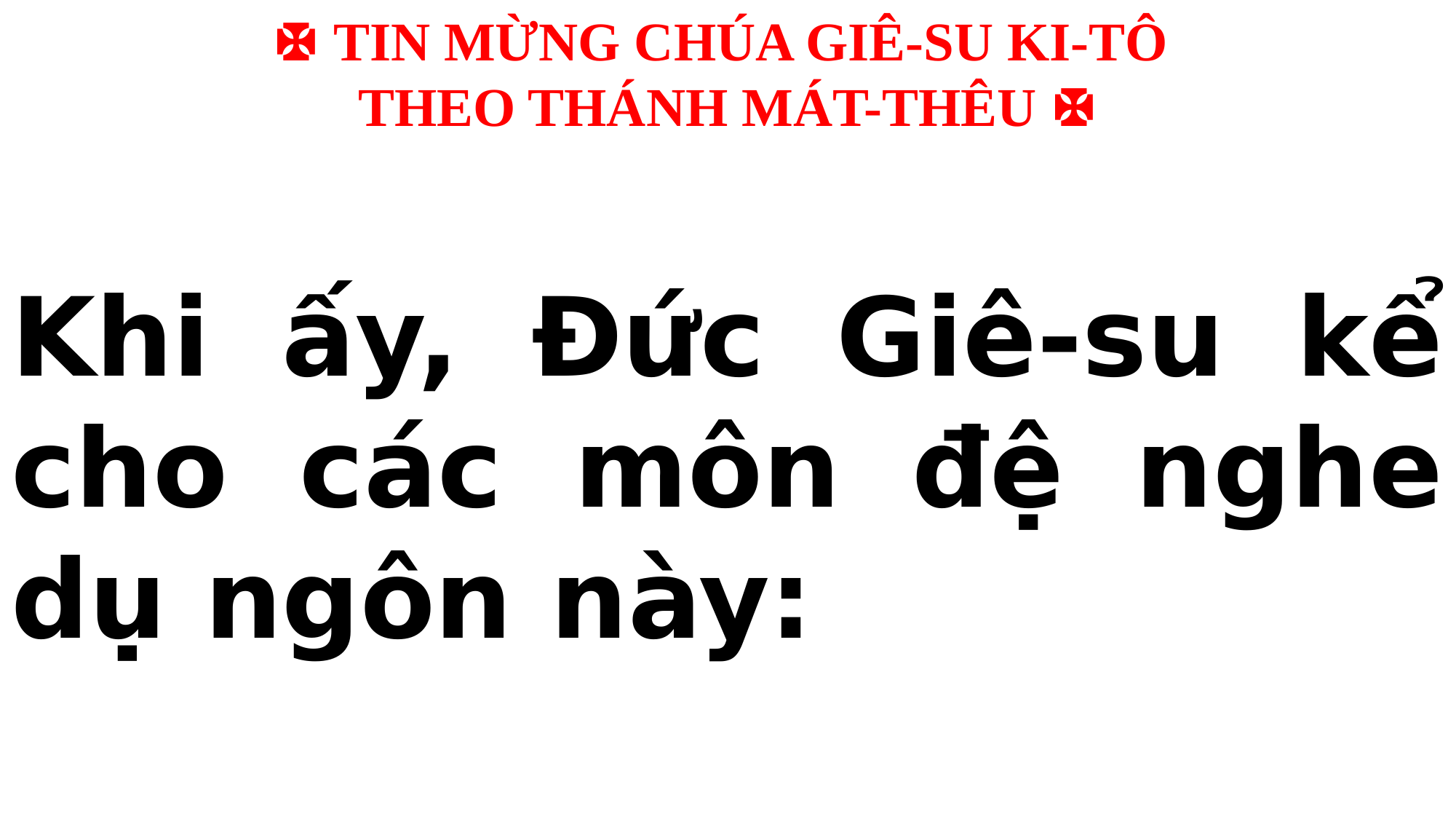

✠ TIN MỪNG CHÚA GIÊ-SU KI-TÔ
THEO THÁNH MÁT-THÊU ✠
Khi ấy, Đức Giê-su kể cho các môn đệ nghe dụ ngôn này: